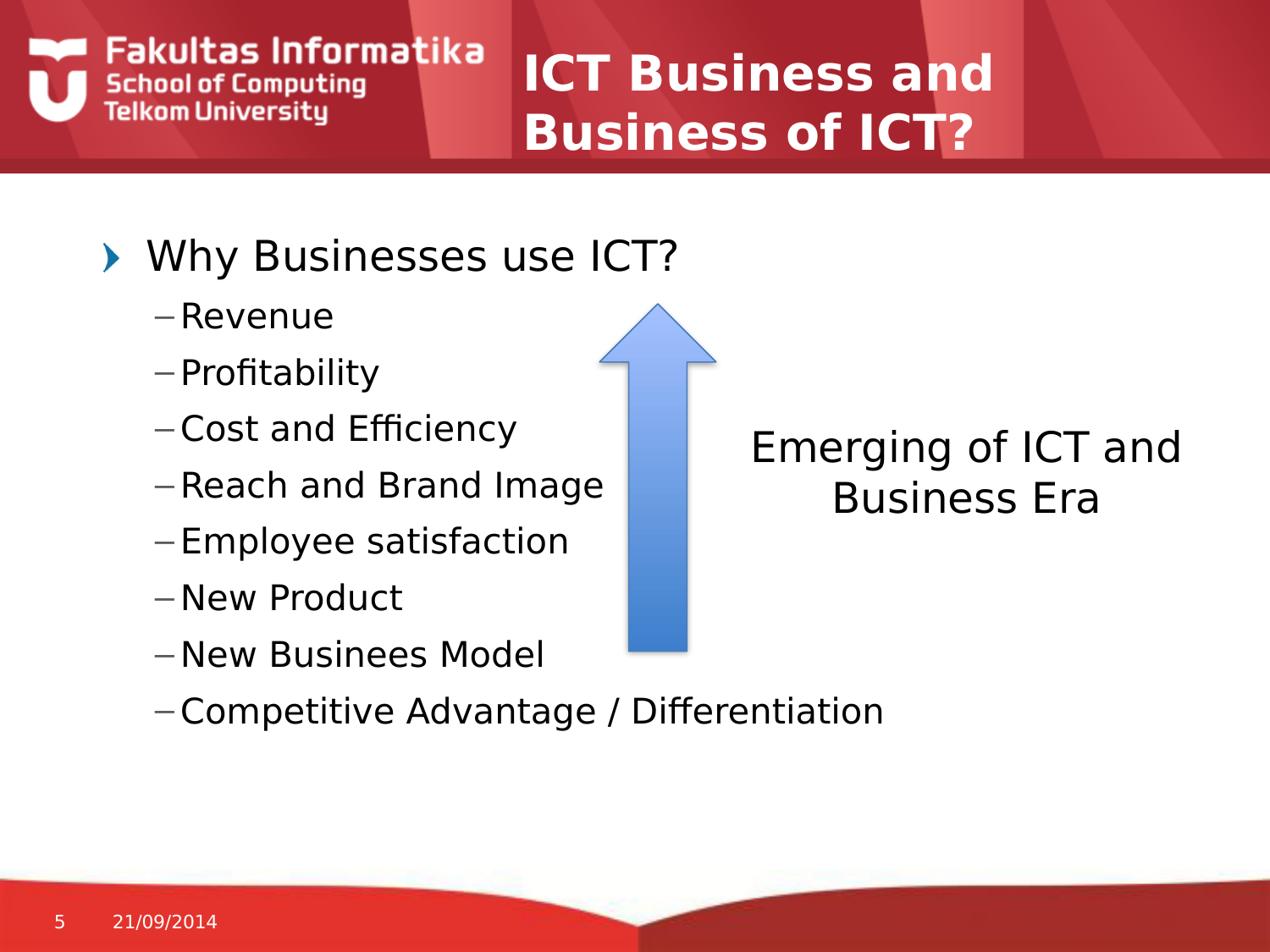

# ICT Business and Business of ICT?
Why Businesses use ICT?
Revenue
Profitability
Cost and Efficiency
Reach and Brand Image
Employee satisfaction
New Product
New Businees Model
Competitive Advantage / Differentiation

Emerging of ICT and Business Era
5
21/09/2014